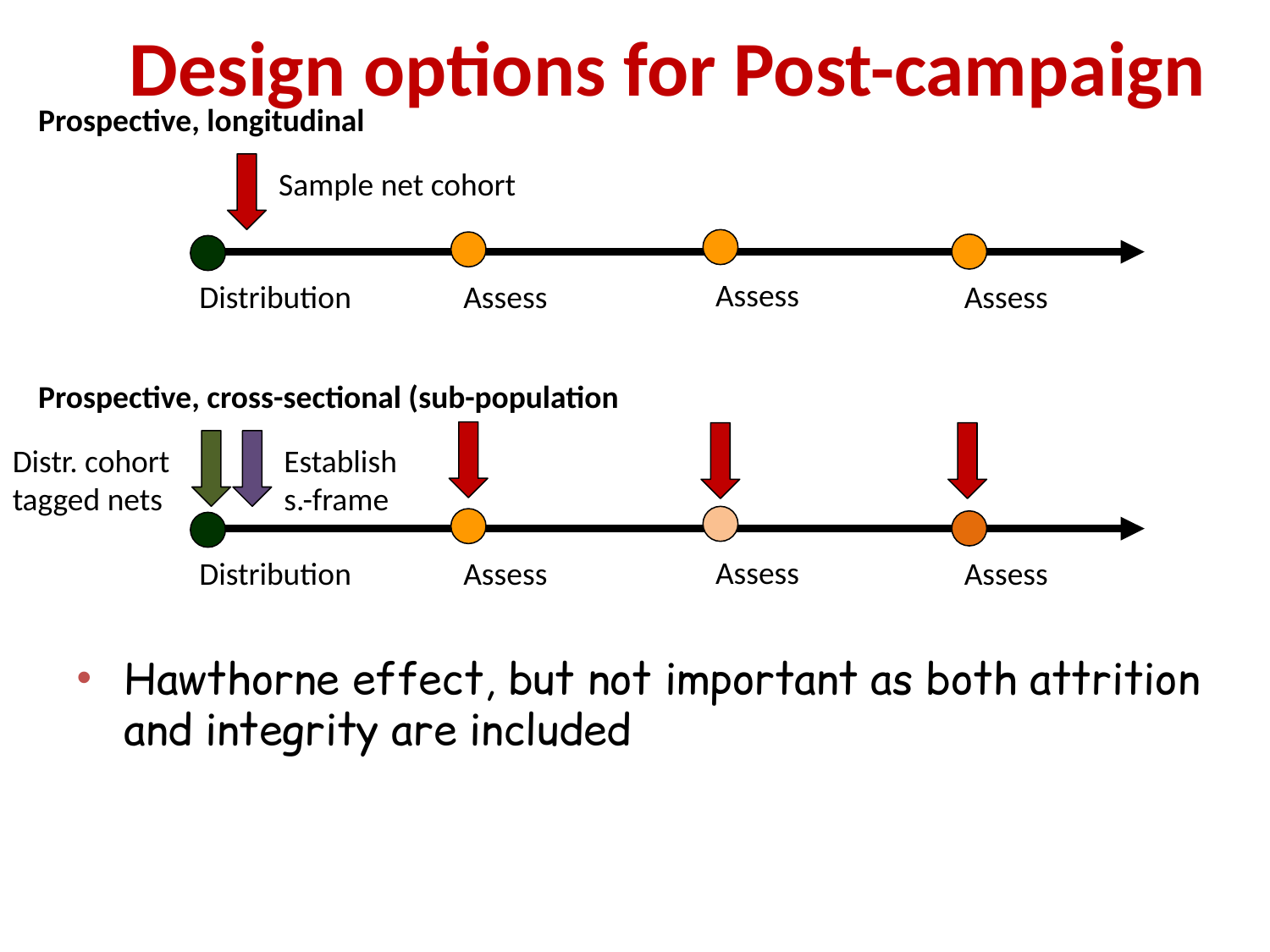

Design options for Post-campaign
Prospective, longitudinal

Sample net cohort

Assess
Distribution
Assess
Assess
Prospective, cross-sectional (sub-population

Distr. cohort  tagged nets
Establish  s.-frame

Assess
Distribution
Assess
Assess
Hawthorne effect, but not important as both attrition and integrity are included